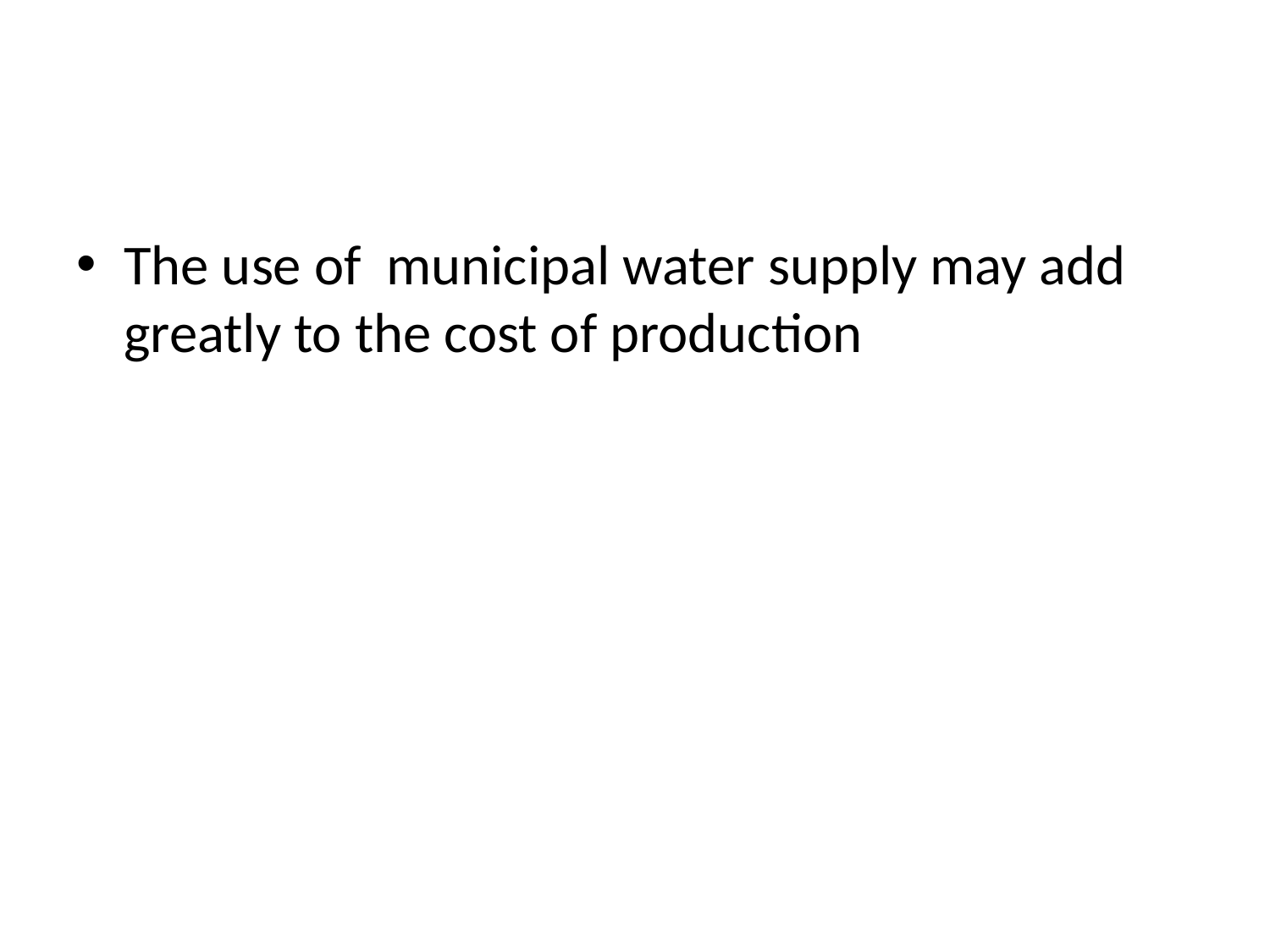

#
The use of  municipal water supply may add greatly to the cost of production